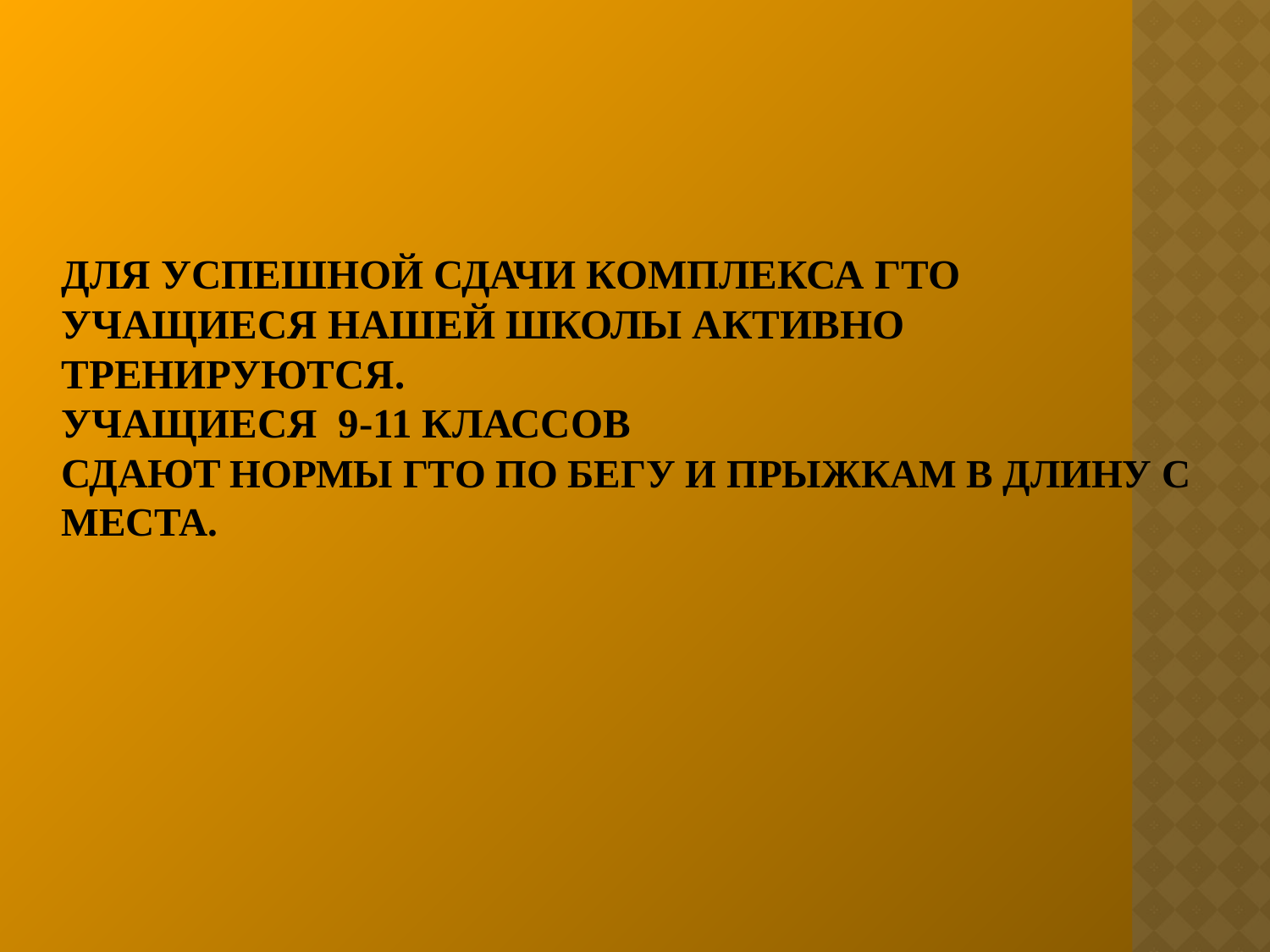

# Для успешной сдачи комплекса ГТО учащиеся нашей школы активно тренируются. Учащиеся  9-11 классов сдают нормы ГТО по бегу и прыжкам в длину с места.